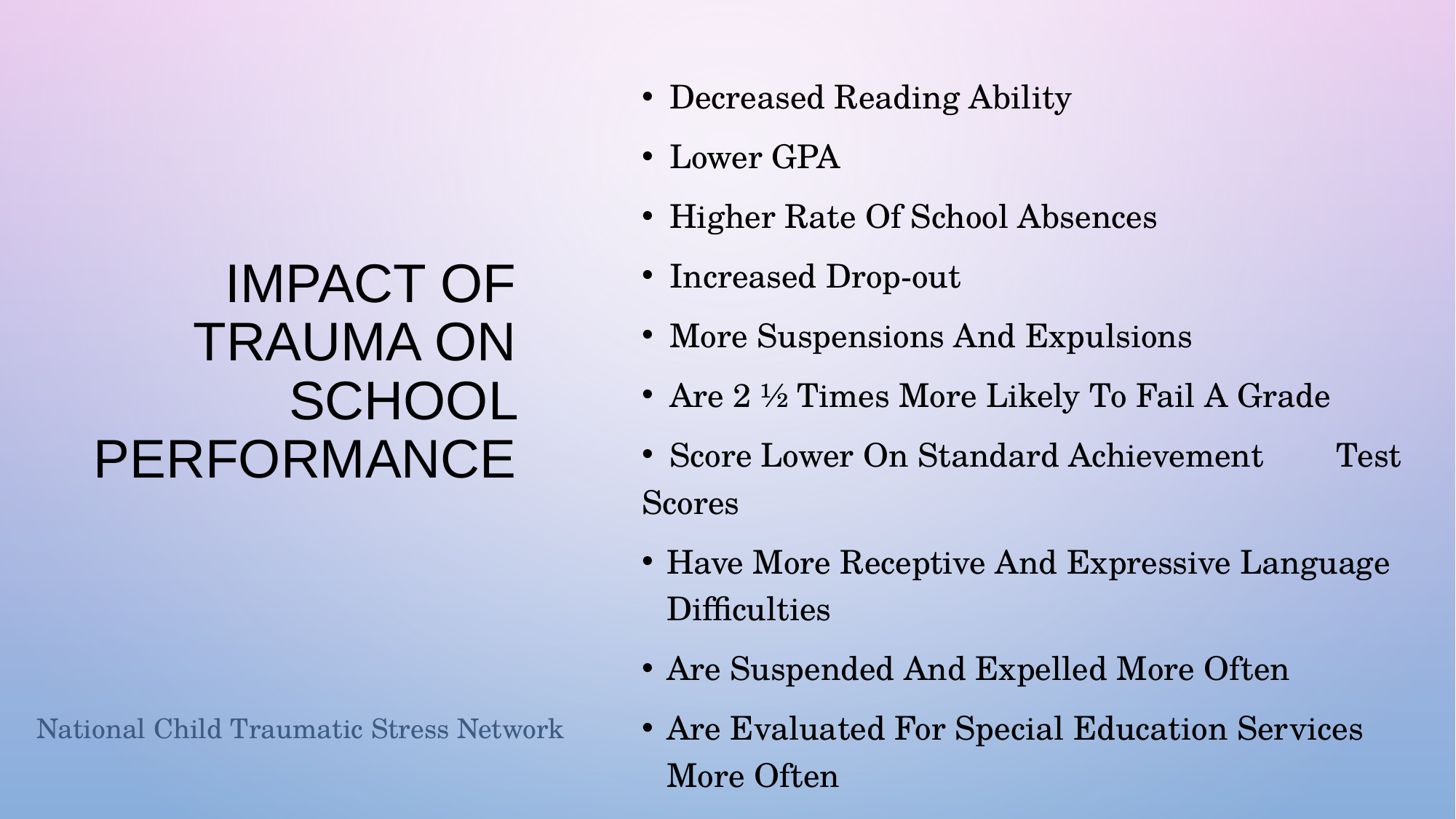

Decreased Reading Ability
  Lower GPA
  Higher Rate Of School Absences
  Increased Drop-out
  More Suspensions And Expulsions
  Are 2 ½ Times More Likely To Fail A Grade
  Score Lower On Standard Achievement        Test Scores
Have More Receptive And Expressive Language  Difficulties
Are Suspended And Expelled More Often
Are Evaluated For Special Education Services More Often

# Impact of Trauma on School Performance
National Child Traumatic Stress Network